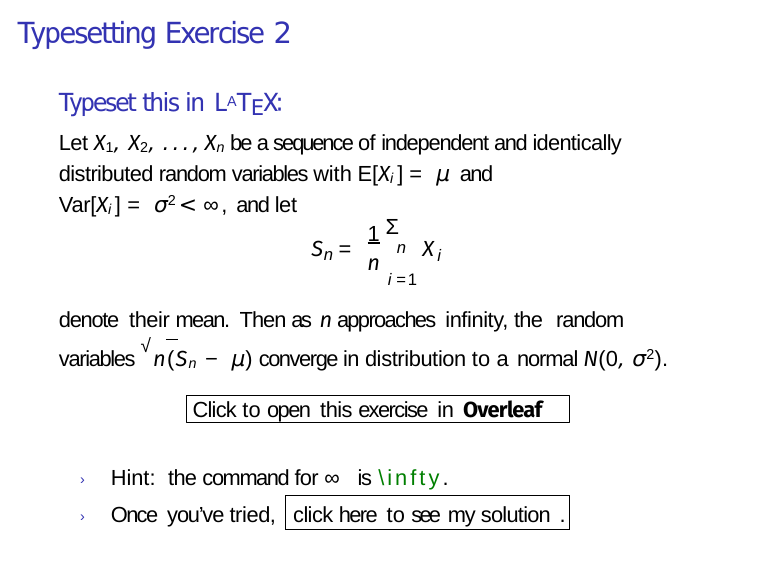

# Typesetting Exercise 2
Typeset this in LATEX:
Let X1, X2, . . . , Xn be a sequence of independent and identically  distributed random variables with E[Xi ] = µ and
Var[Xi ] = σ2 < ∞, and let
n
Σ
1
n
S =
X
n
i
i =1
denote  their mean.  Then as  n approaches  infinity, the  random
variables √n(Sn − µ) converge in distribution to a  normal N(0, σ2).

Click to open  this exercise  in Overleaf
› Hint:  the command for ∞ is \infty.
› Once  you’ve tried,   click here  to see  my solution .